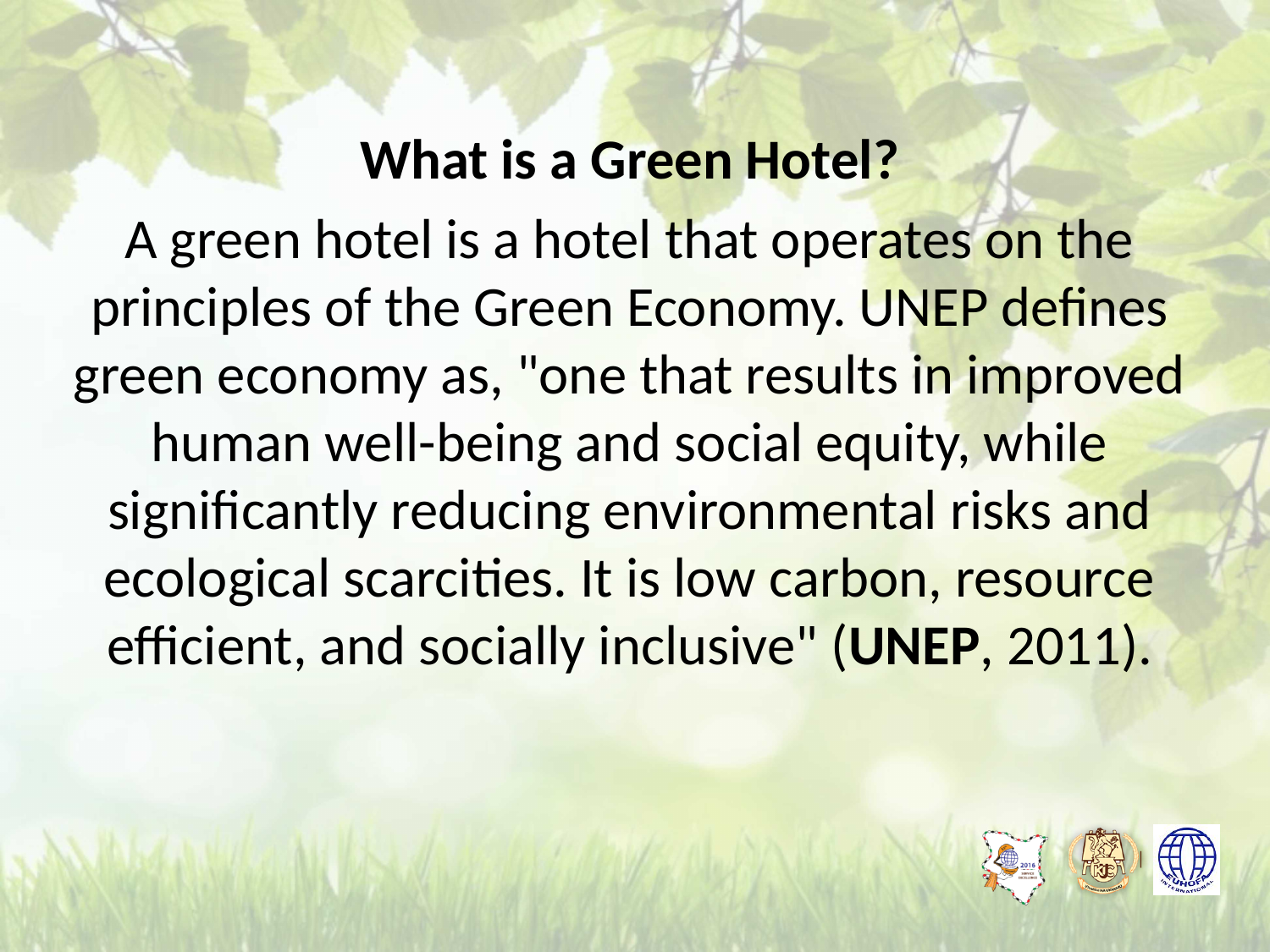

What is a Green Hotel?
A green hotel is a hotel that operates on the principles of the Green Economy. UNEP defines green economy as, "one that results in improved human well-being and social equity, while significantly reducing environmental risks and ecological scarcities. It is low carbon, resource efficient, and socially inclusive" (UNEP, 2011).